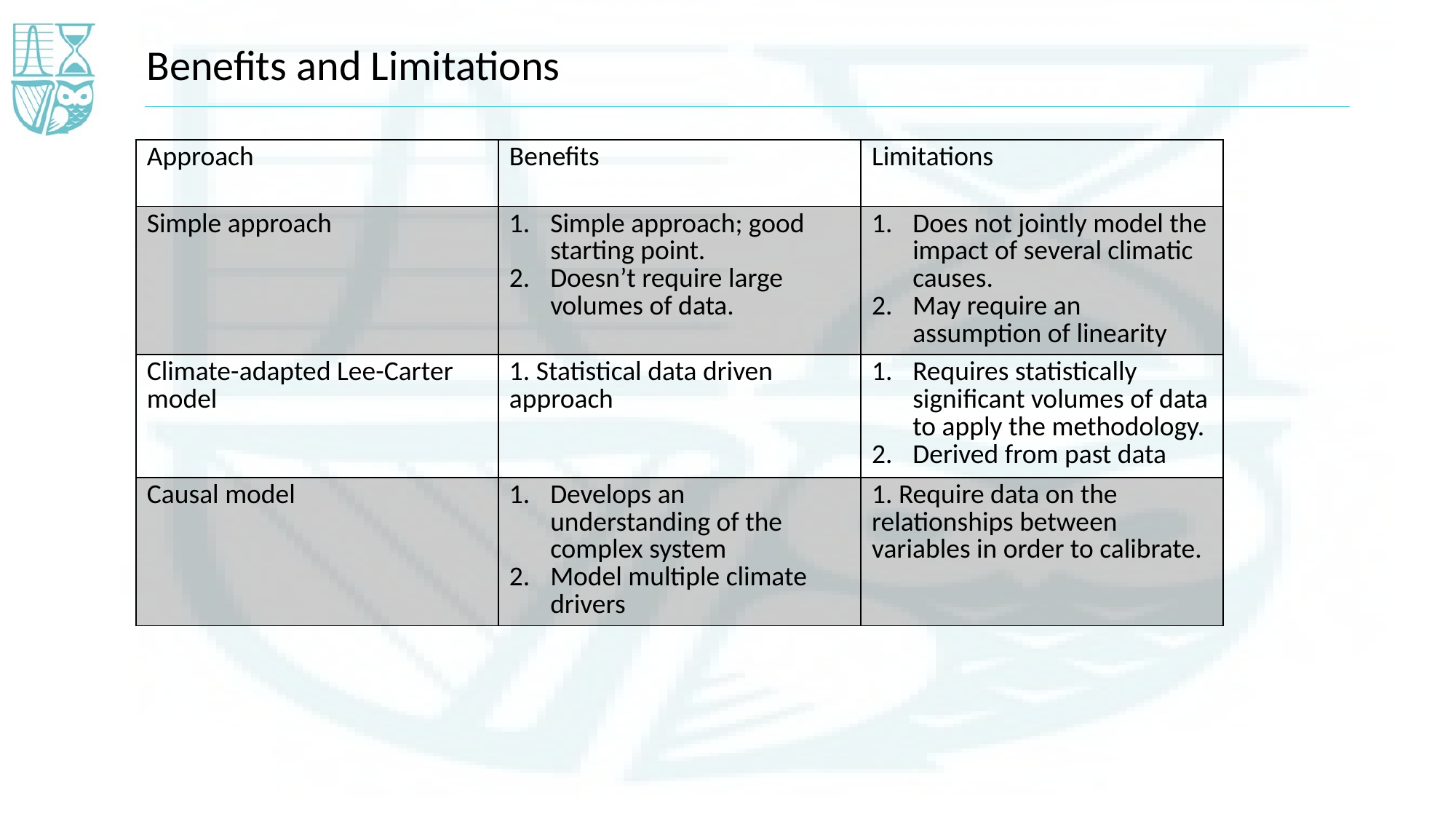

Benefits and Limitations
| Approach | Benefits | Limitations |
| --- | --- | --- |
| Simple approach | Simple approach; good starting point. Doesn’t require large volumes of data. | Does not jointly model the impact of several climatic causes. May require an assumption of linearity |
| Climate-adapted Lee-Carter model | 1. Statistical data driven approach | Requires statistically significant volumes of data to apply the methodology. Derived from past data |
| Causal model | Develops an understanding of the complex system Model multiple climate drivers | 1. Require data on the relationships between variables in order to calibrate. |